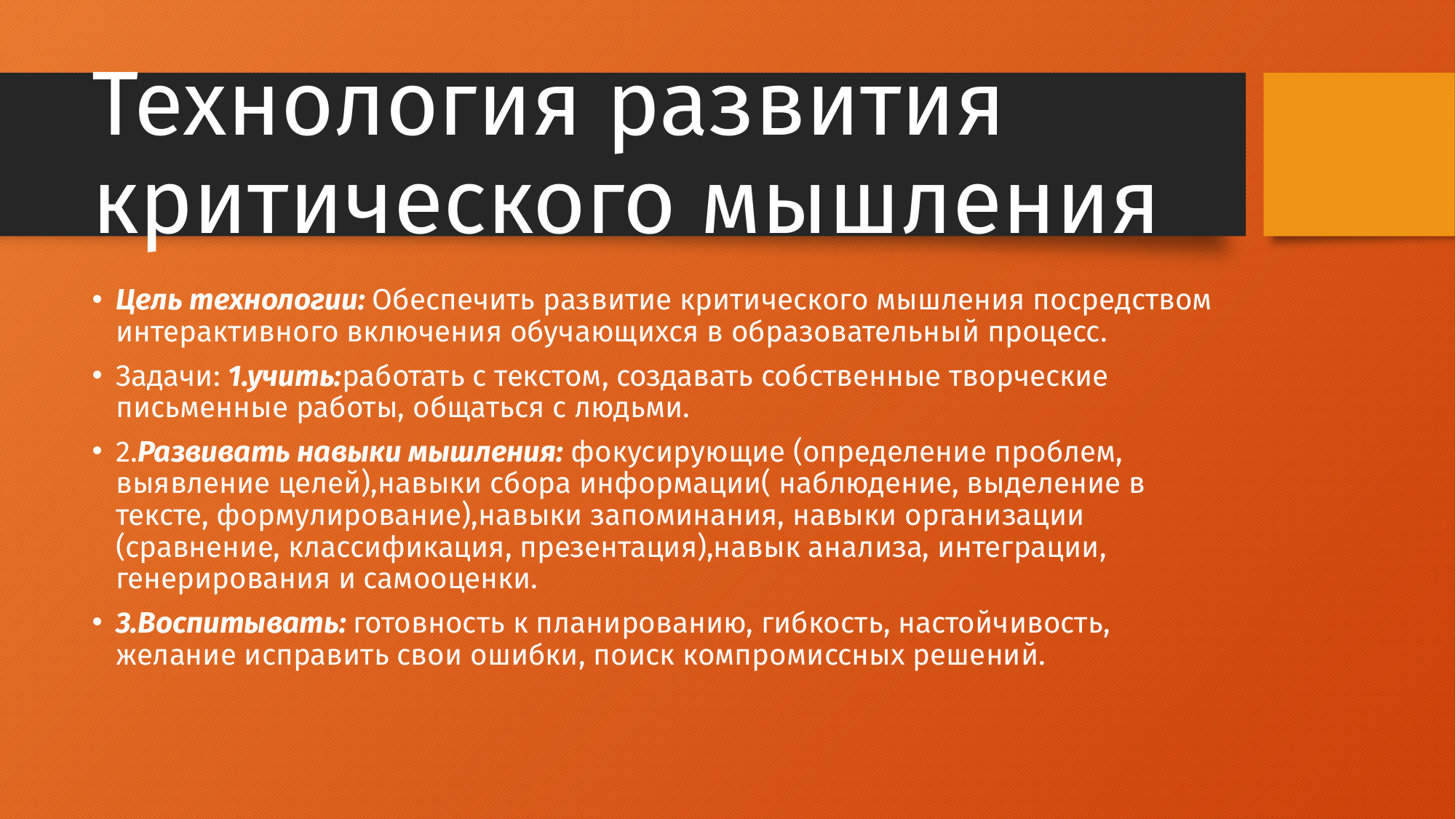

# Технология развития критического мышления
Цель технологии: Обеспечить развитие критического мышления посредством интерактивного включения обучающихся в образовательный процесс.
Задачи: 1.учить:работать с текстом, создавать собственные творческие письменные работы, общаться с людьми.
2.Развивать навыки мышления: фокусирующие (определение проблем, выявление целей),навыки сбора информации( наблюдение, выделение в тексте, формулирование),навыки запоминания, навыки организации (сравнение, классификация, презентация),навык анализа, интеграции, генерирования и самооценки.
3.Воспитывать: готовность к планированию, гибкость, настойчивость, желание исправить свои ошибки, поиск компромиссных решений.